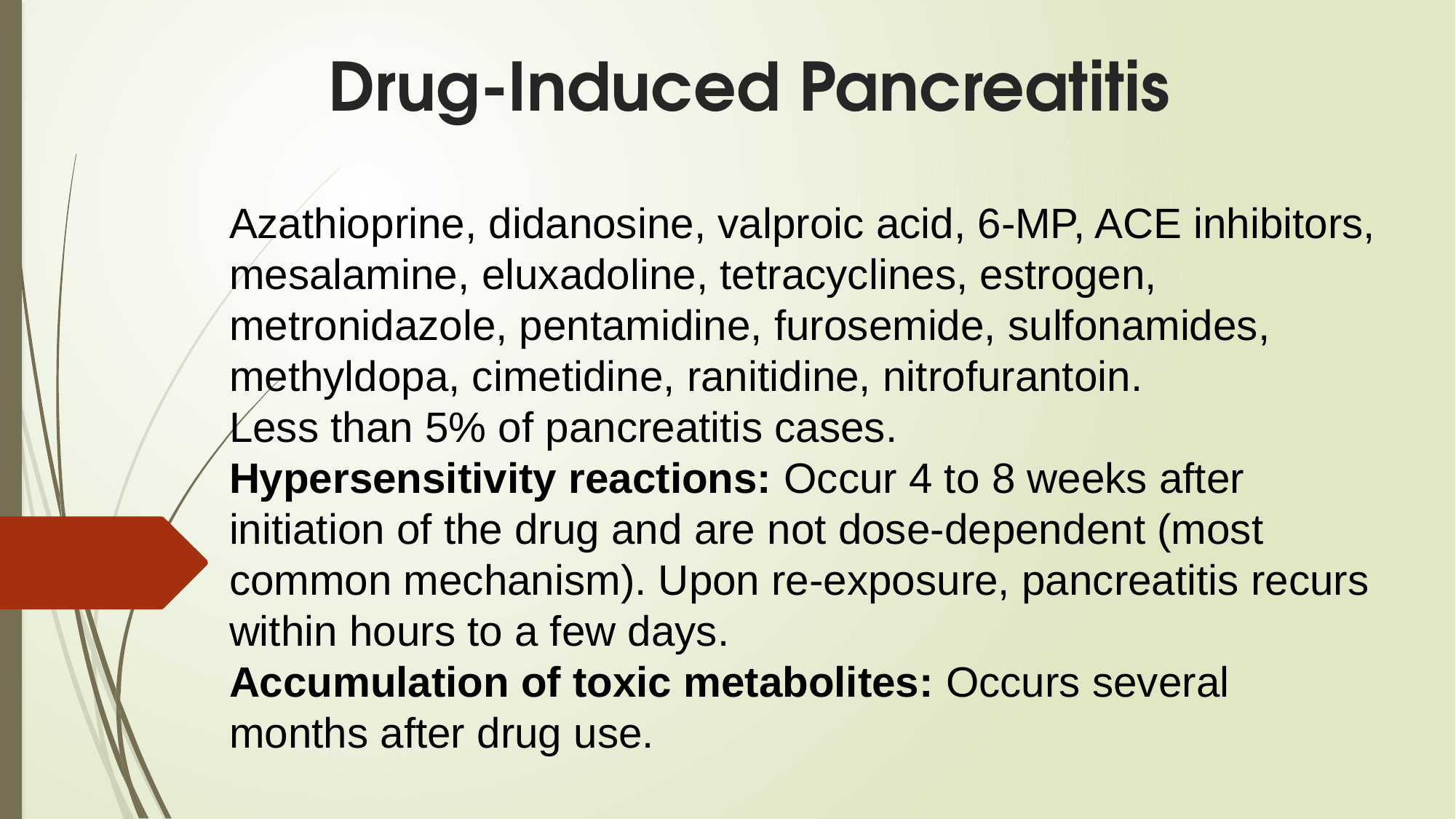

# Drug-Induced Pancreatitis
Azathioprine, didanosine, valproic acid, 6-MP, ACE inhibitors, mesalamine, eluxadoline, tetracyclines, estrogen, metronidazole, pentamidine, furosemide, sulfonamides, methyldopa, cimetidine, ranitidine, nitrofurantoin.
Less than 5% of pancreatitis cases.
Hypersensitivity reactions: Occur 4 to 8 weeks after initiation of the drug and are not dose-dependent (most common mechanism). Upon re-exposure, pancreatitis recurs within hours to a few days.
Accumulation of toxic metabolites: Occurs several months after drug use.